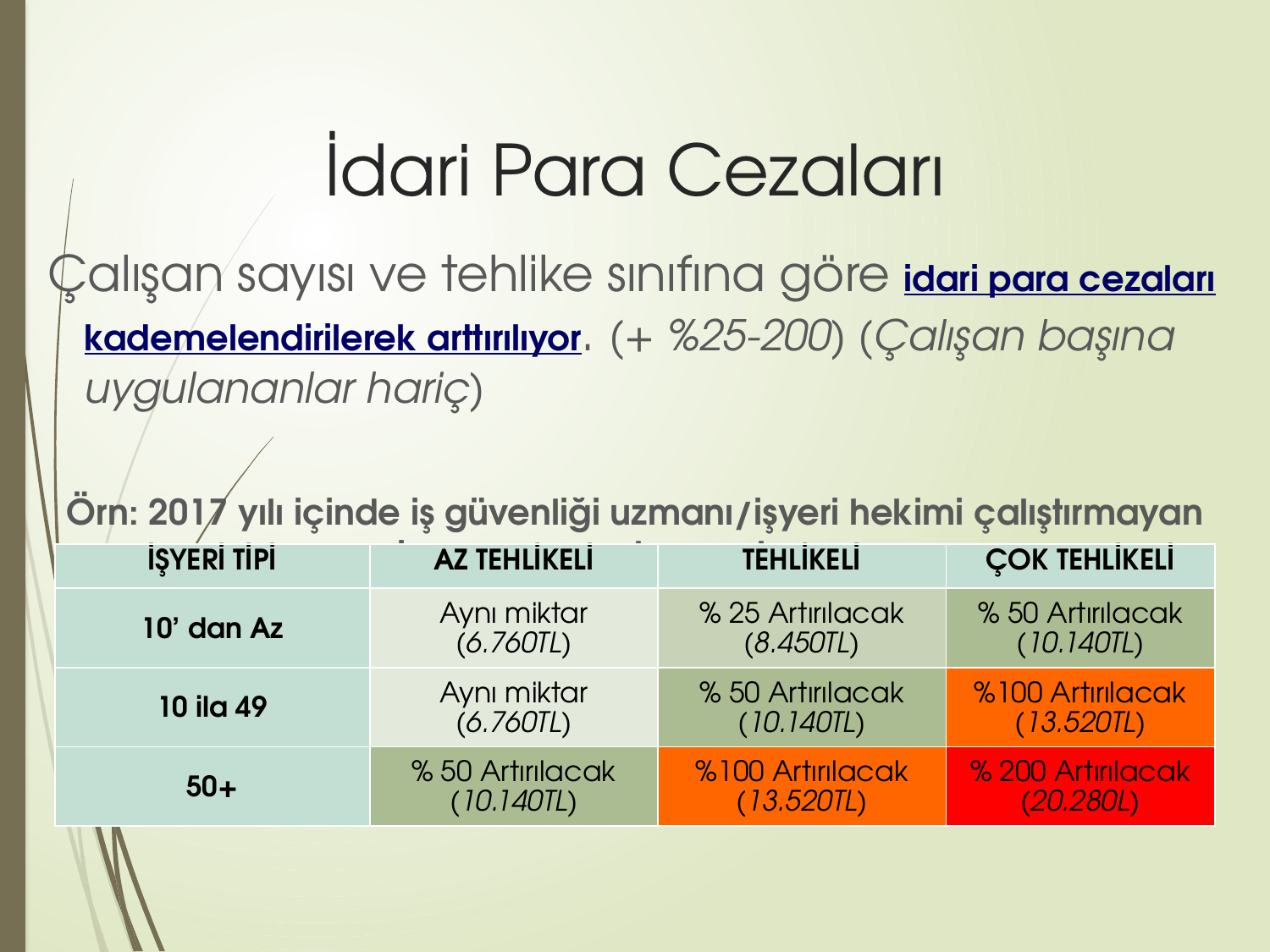

# İdari Para Cezaları
Çalışan sayısı ve tehlike sınıfına göre idari para cezaları kademelendirilerek arttırılıyor. (+ %25-200) (Çalışan başına uygulananlar hariç)

Örn: 2017 yılı içinde iş güvenliği uzmanı/işyeri hekimi çalıştırmayan işverene uygulanacak ceza
| İŞYERİ TİPİ | AZ TEHLİKELİ | TEHLİKELİ | ÇOK TEHLİKELİ |
| --- | --- | --- | --- |
| 10’ dan Az | Aynı miktar (6.760TL) | % 25 Artırılacak (8.450TL) | % 50 Artırılacak (10.140TL) |
| 10 ila 49 | Aynı miktar (6.760TL) | % 50 Artırılacak (10.140TL) | %100 Artırılacak (13.520TL) |
| 50+ | % 50 Artırılacak (10.140TL) | %100 Artırılacak (13.520TL) | % 200 Artırılacak (20.280L) |